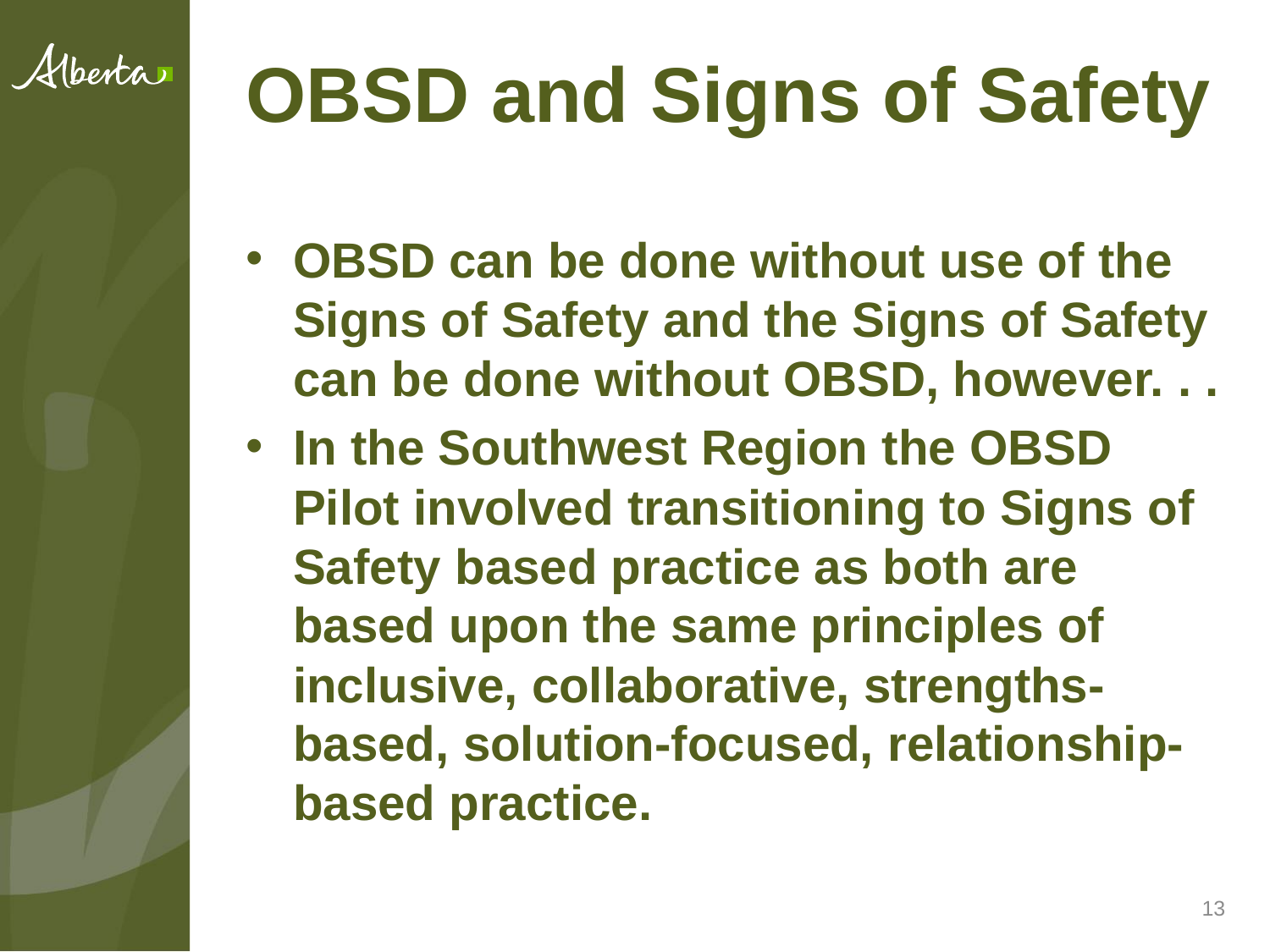

# OBSD and Signs of Safety
OBSD can be done without use of the Signs of Safety and the Signs of Safety can be done without OBSD, however. . .
In the Southwest Region the OBSD Pilot involved transitioning to Signs of Safety based practice as both are based upon the same principles of inclusive, collaborative, strengths-based, solution-focused, relationship-based practice.

13